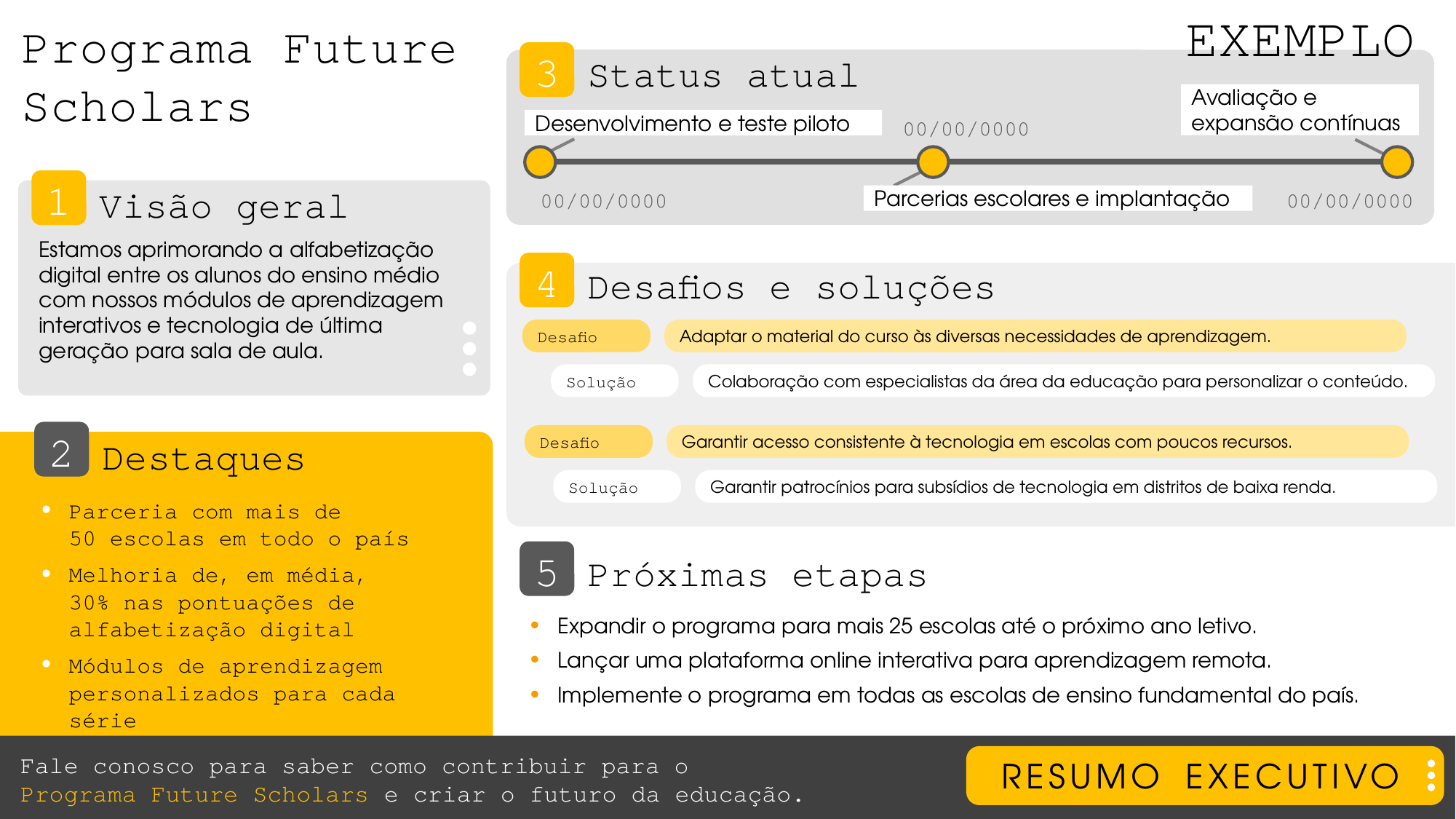

EXEMPLO
Programa Future Scholars

3

Status atual
Avaliação e expansão contínuas
00/00/0000
Desenvolvimento e teste piloto

1

00/00/0000
00/00/0000
Visão geral
Parcerias escolares e implantação
Estamos aprimorando a alfabetização digital entre os alunos do ensino médio com nossos módulos de aprendizagem interativos e tecnologia de última geração para sala de aula.

4
Desafios e soluções
Desafio
Adaptar o material do curso às diversas necessidades de aprendizagem.

Solução
Colaboração com especialistas da área da educação para personalizar o conteúdo.

2
Desafio
Garantir acesso consistente à tecnologia em escolas com poucos recursos.

Destaques
Solução
Garantir patrocínios para subsídios de tecnologia em distritos de baixa renda.
Parceria com mais de
50 escolas em todo o país
Melhoria de, em média,
30% nas pontuações de alfabetização digital
Módulos de aprendizagem personalizados para cada série

5
Próximas etapas
Expandir o programa para mais 25 escolas até o próximo ano letivo.
Lançar uma plataforma online interativa para aprendizagem remota.
Implemente o programa em todas as escolas de ensino fundamental do país.

Fale conosco para saber como contribuir para o
Programa Future Scholars e criar o futuro da educação.

RESUMO EXECUTIVO